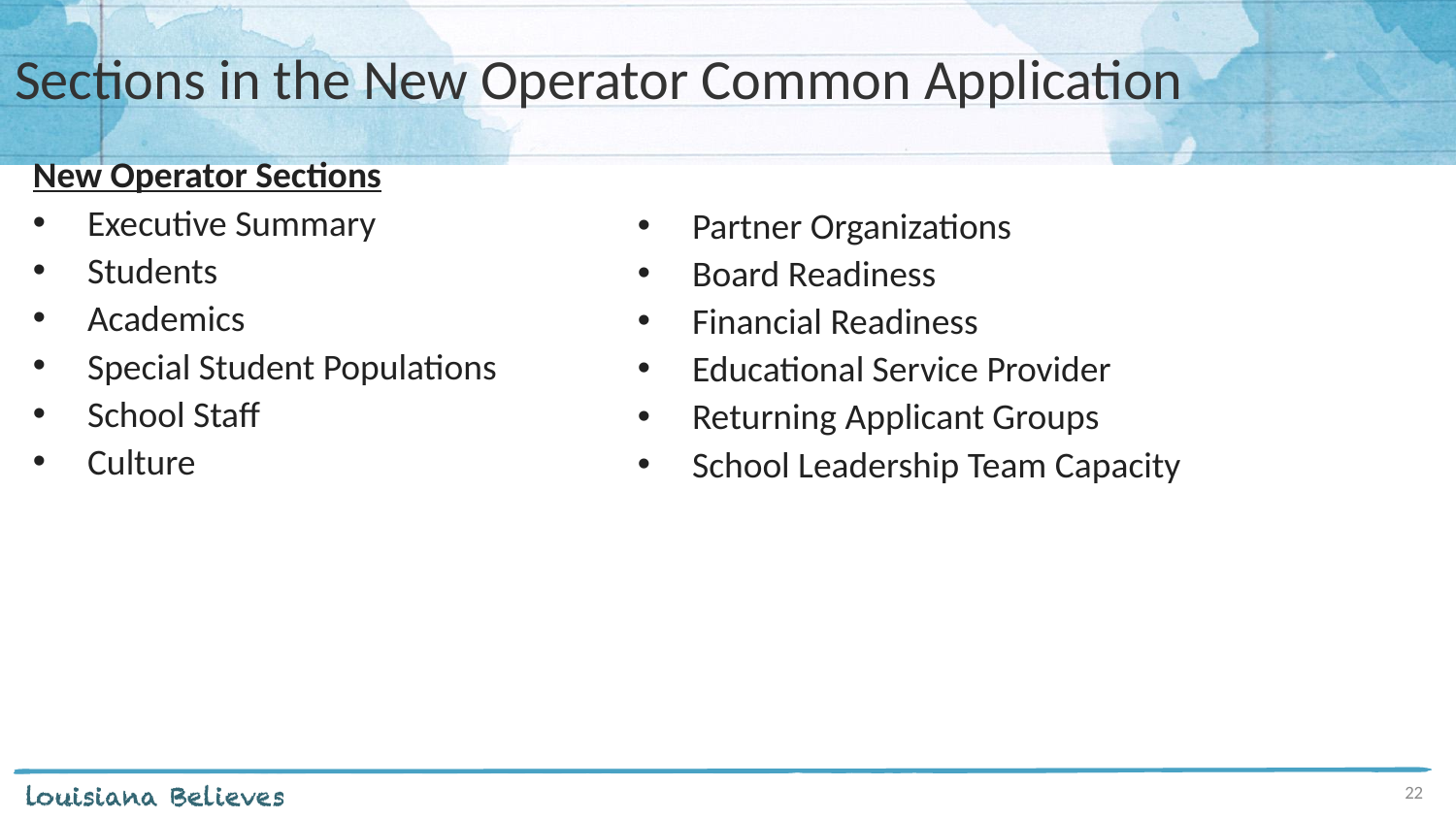

# Sections in the New Operator Common Application
New Operator Sections
Executive Summary
Students
Academics
Special Student Populations
School Staff
Culture

Partner Organizations
Board Readiness
Financial Readiness
Educational Service Provider
Returning Applicant Groups
School Leadership Team Capacity